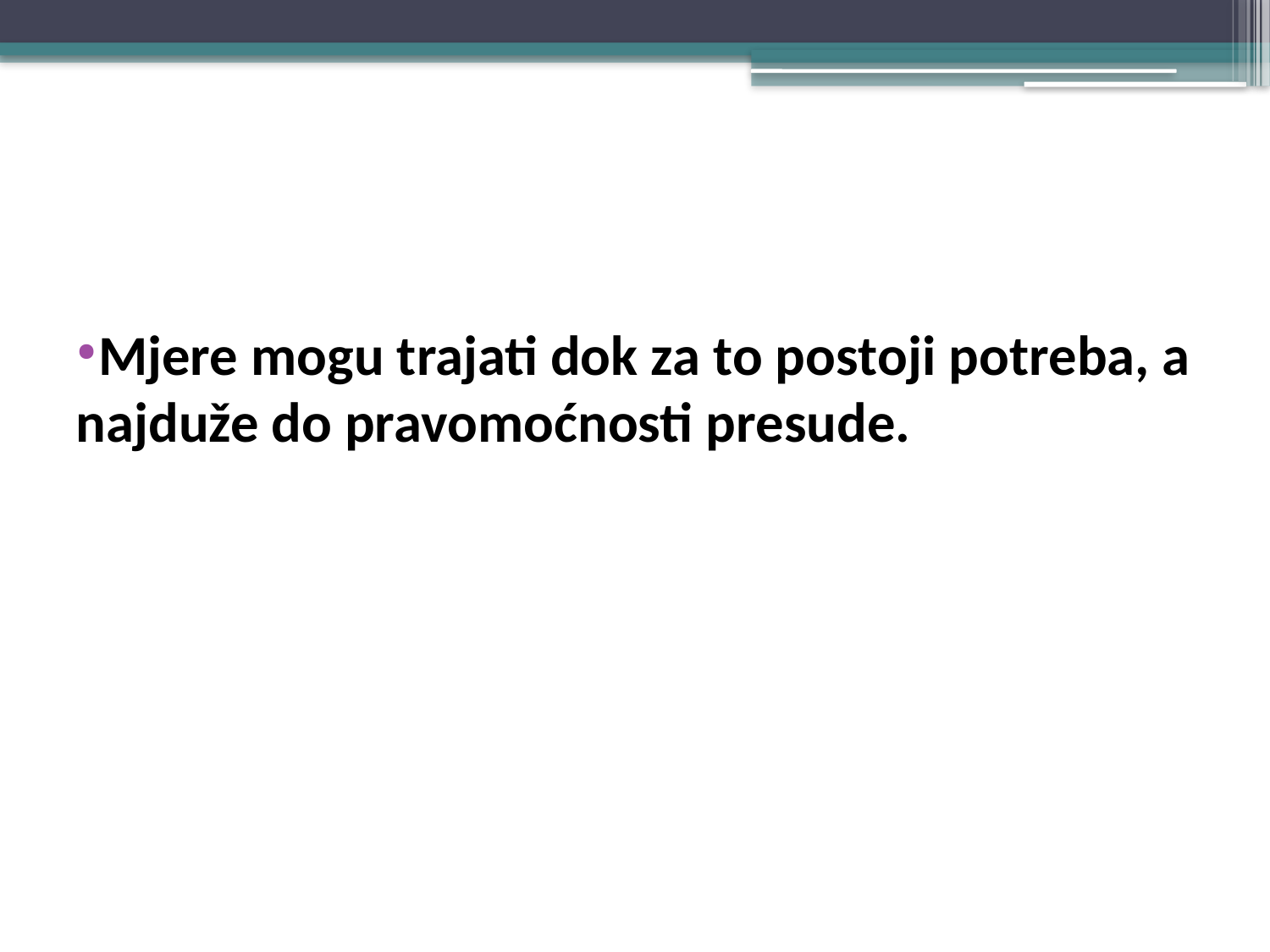

#
Mjere mogu trajati dok za to postoji potreba, a najduže do pravomoćnosti presude.